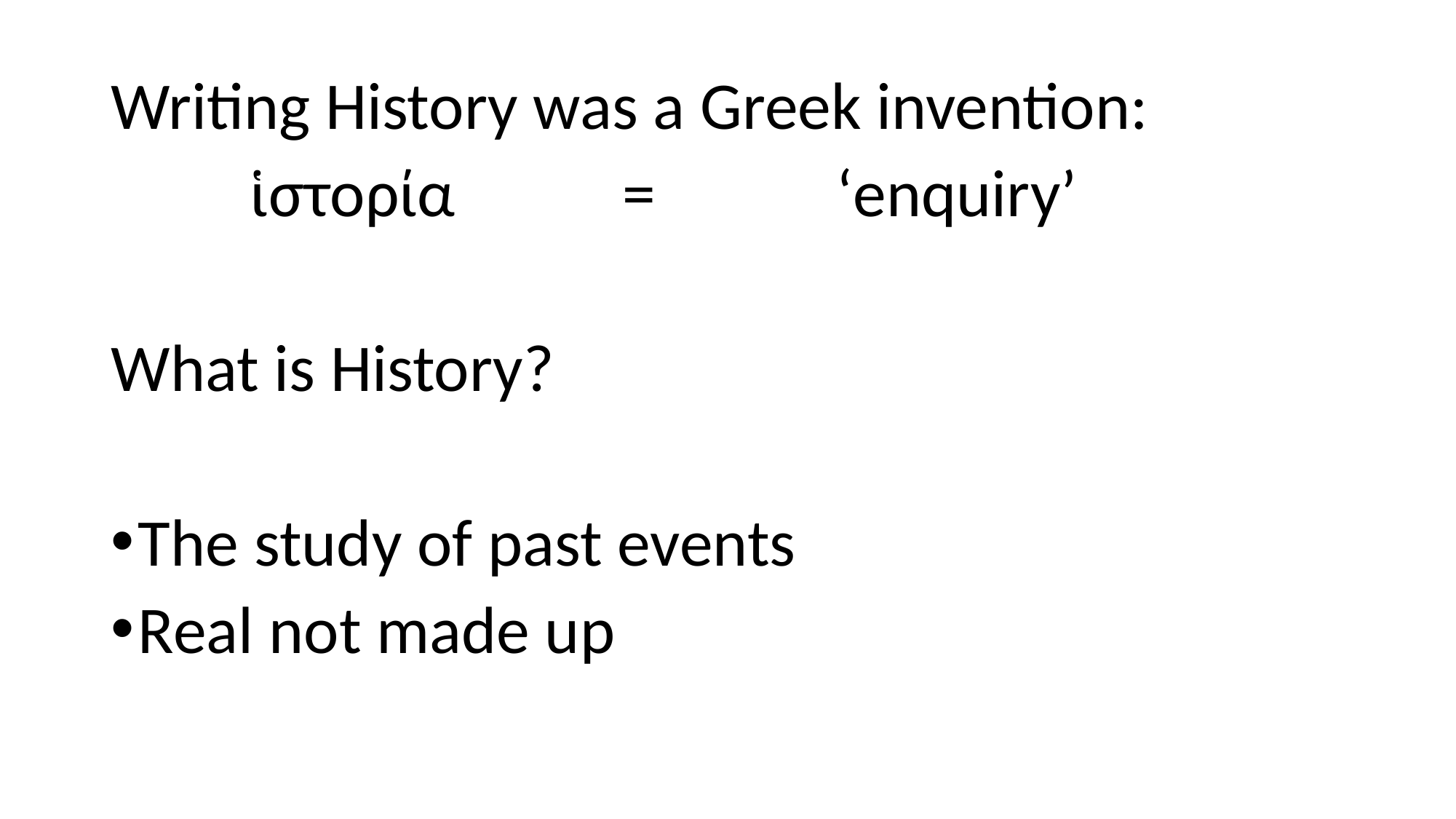

Writing History was a Greek invention:
      	  ἱστορία 	     =            ‘enquiry’

What is History?

The study of past events
Real not made up